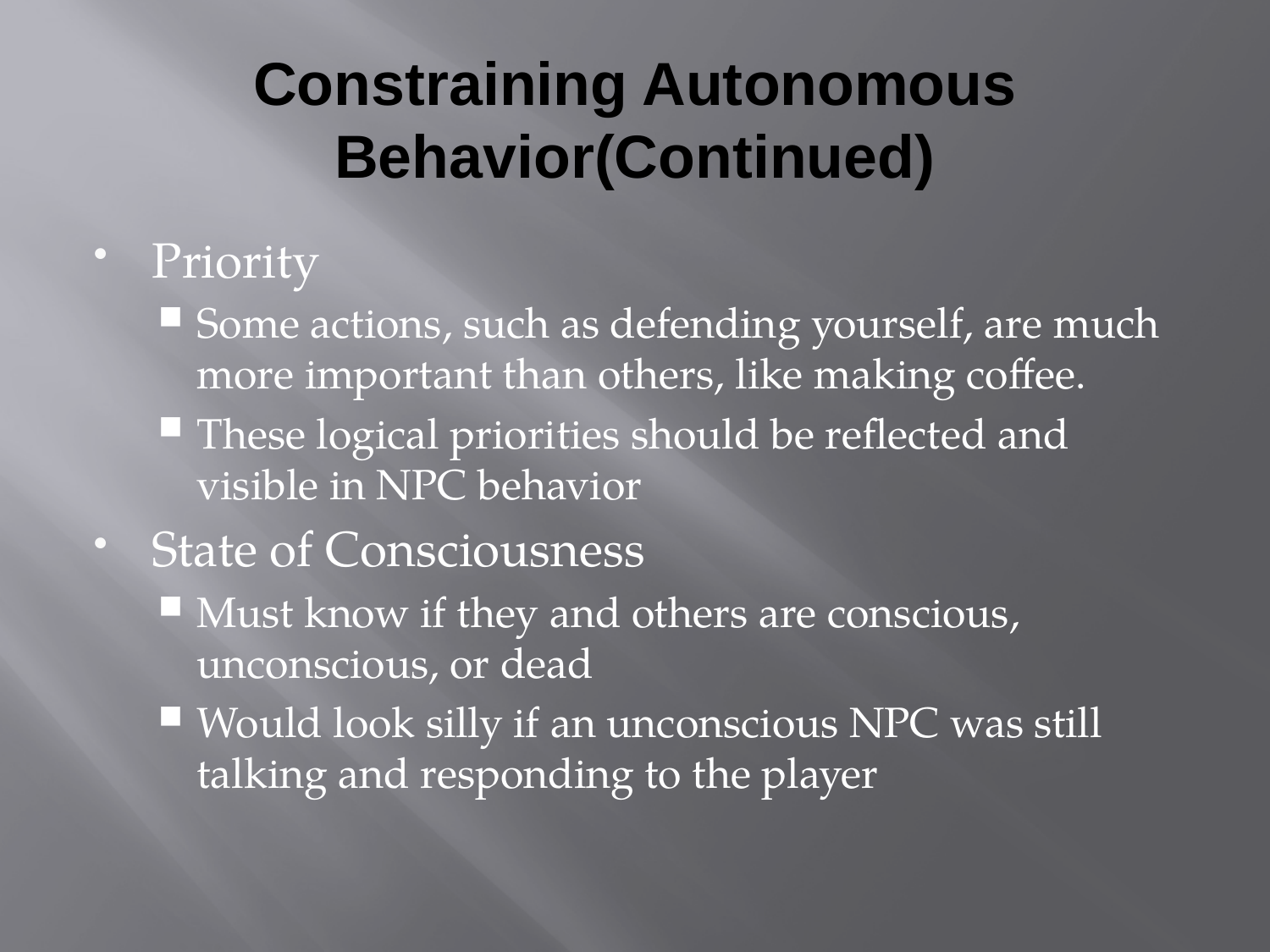

# Constraining Autonomous Behavior(Continued)
Priority
Some actions, such as defending yourself, are much more important than others, like making coffee.
These logical priorities should be reflected and visible in NPC behavior
State of Consciousness
Must know if they and others are conscious, unconscious, or dead
Would look silly if an unconscious NPC was still talking and responding to the player